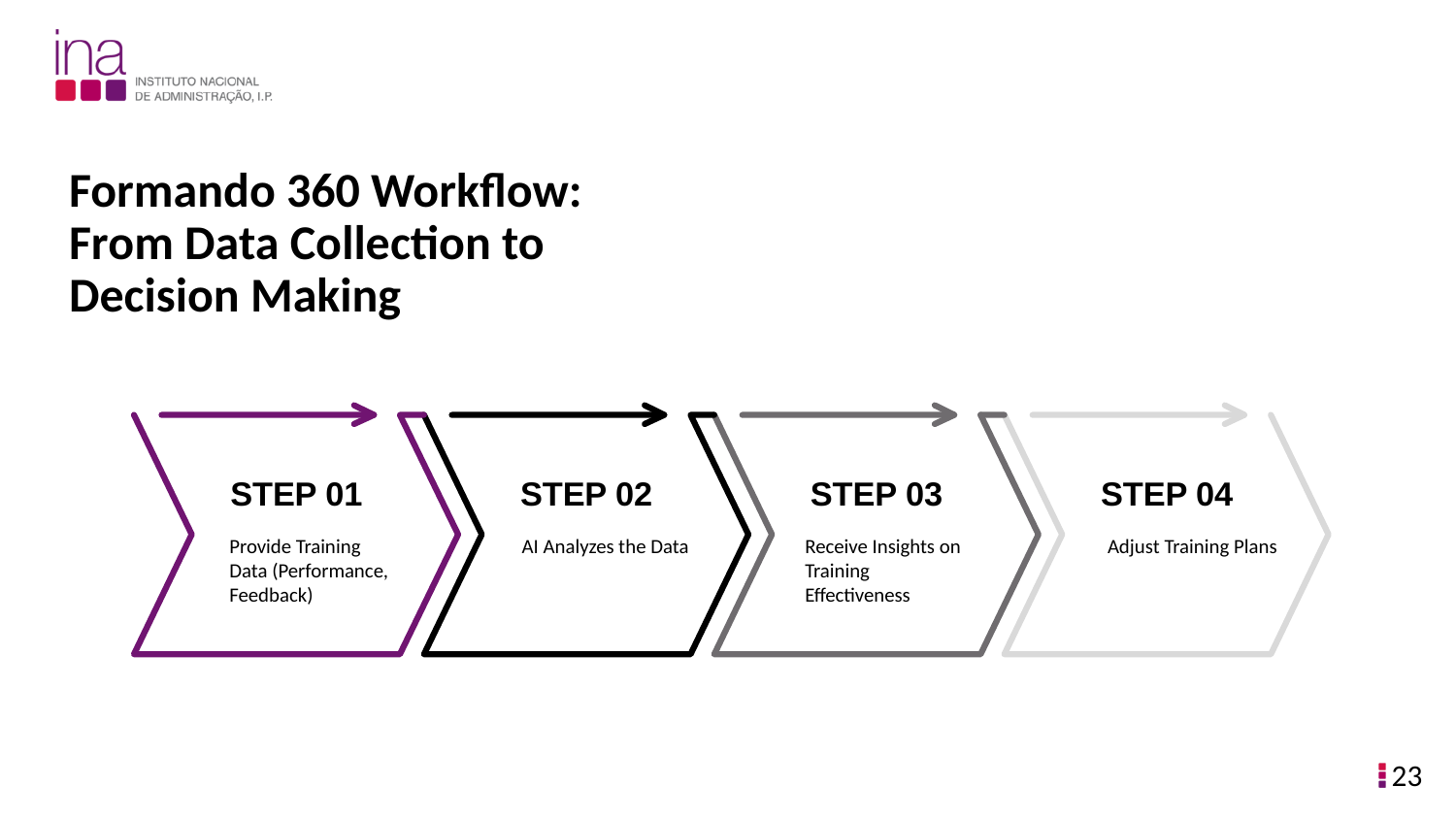

Formando 360 Workflow: From Data Collection to Decision Making

STEP 01
STEP 02
STEP 03
STEP 04
Provide Training Data (Performance, Feedback)
AI Analyzes the Data
Receive Insights on Training Effectiveness
Adjust Training Plans